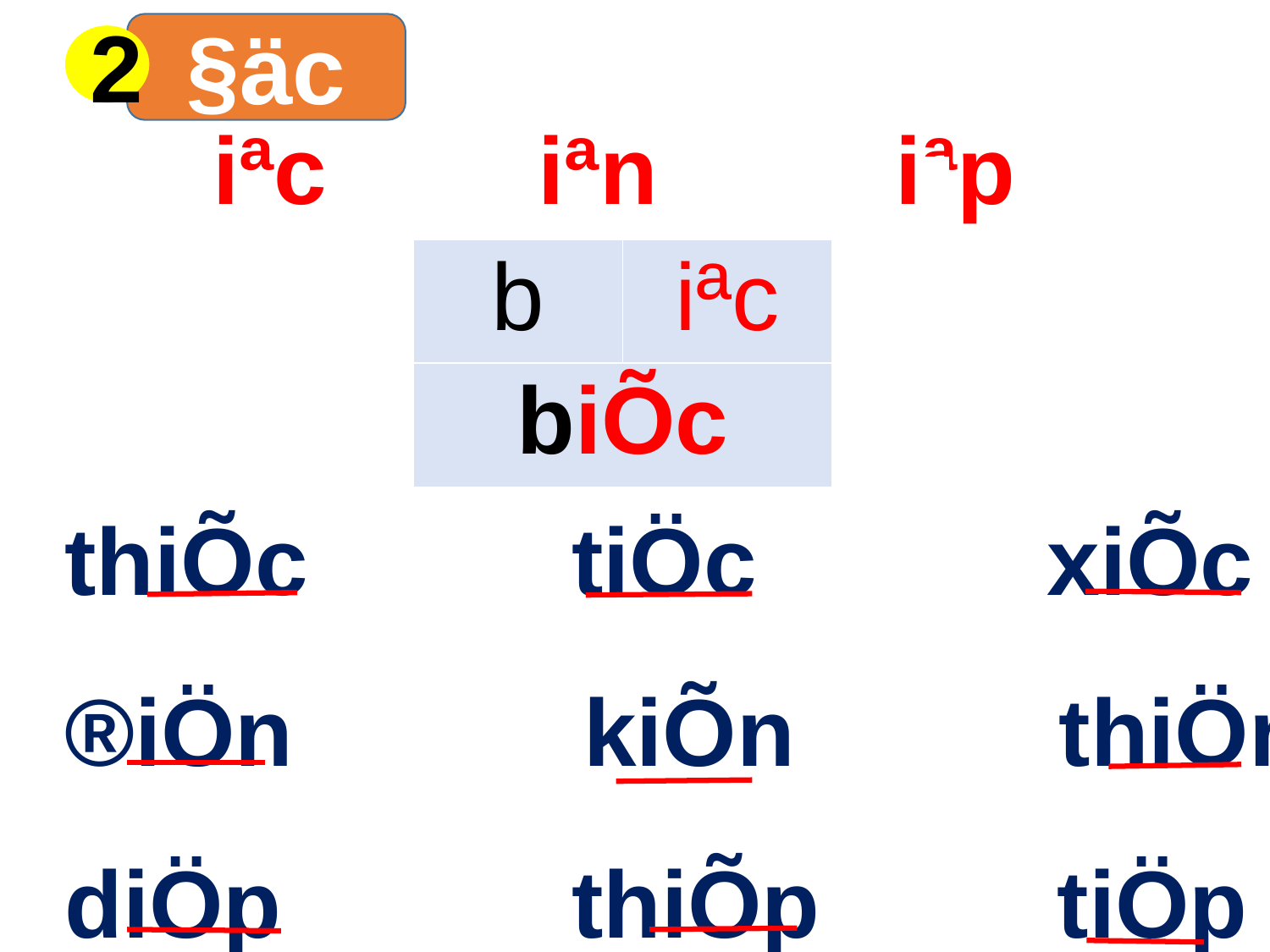

§äc
2
  iªc        iªn         iªp

| b | iªc |
| --- | --- |
| biÕc |  |
thiÕc          tiÖc           xiÕc
®iÖn           kiÕn          thiÖn
diÖp           thiÕp         tiÖp